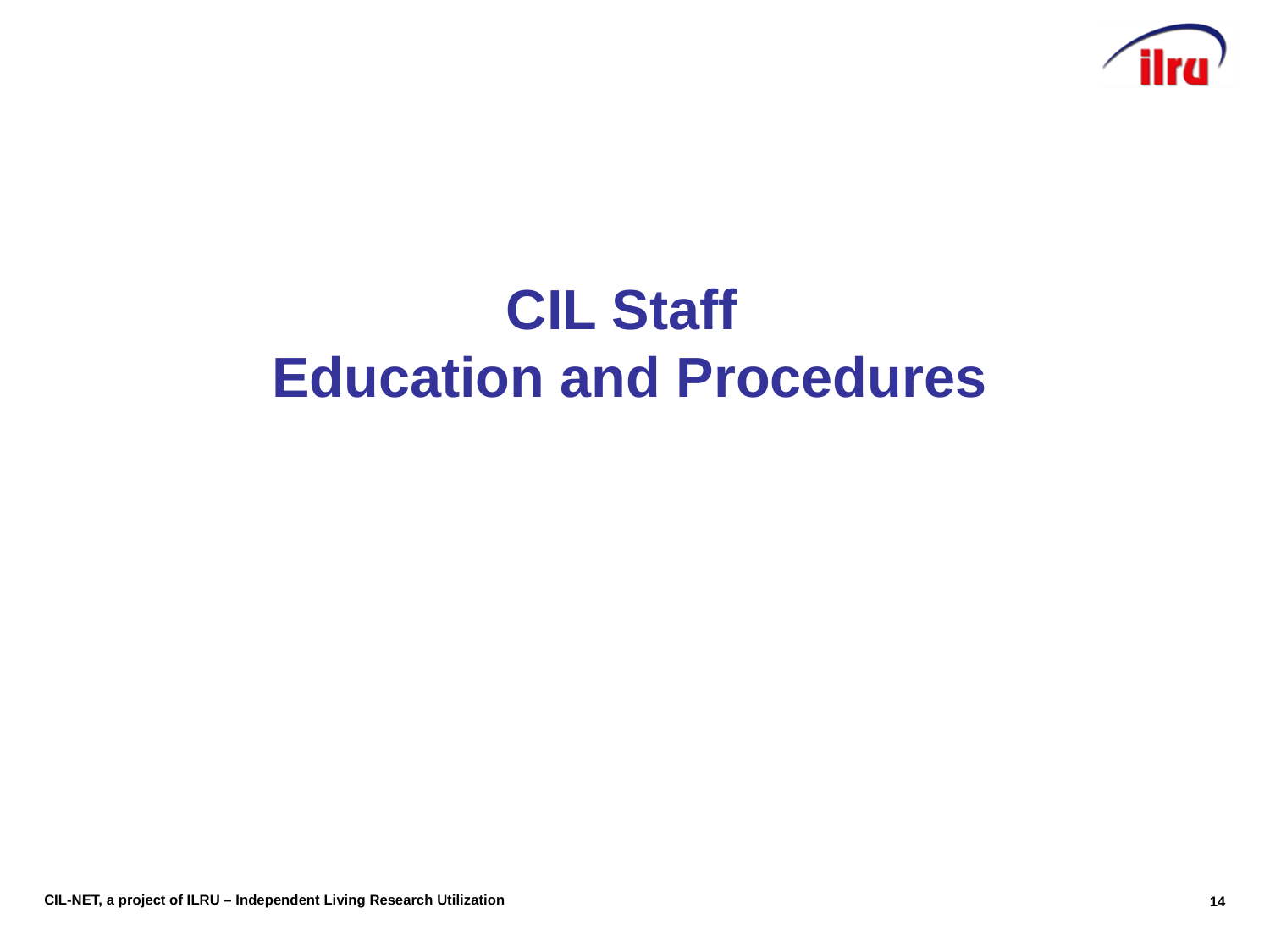

# CIL Staff Education and Procedures
14